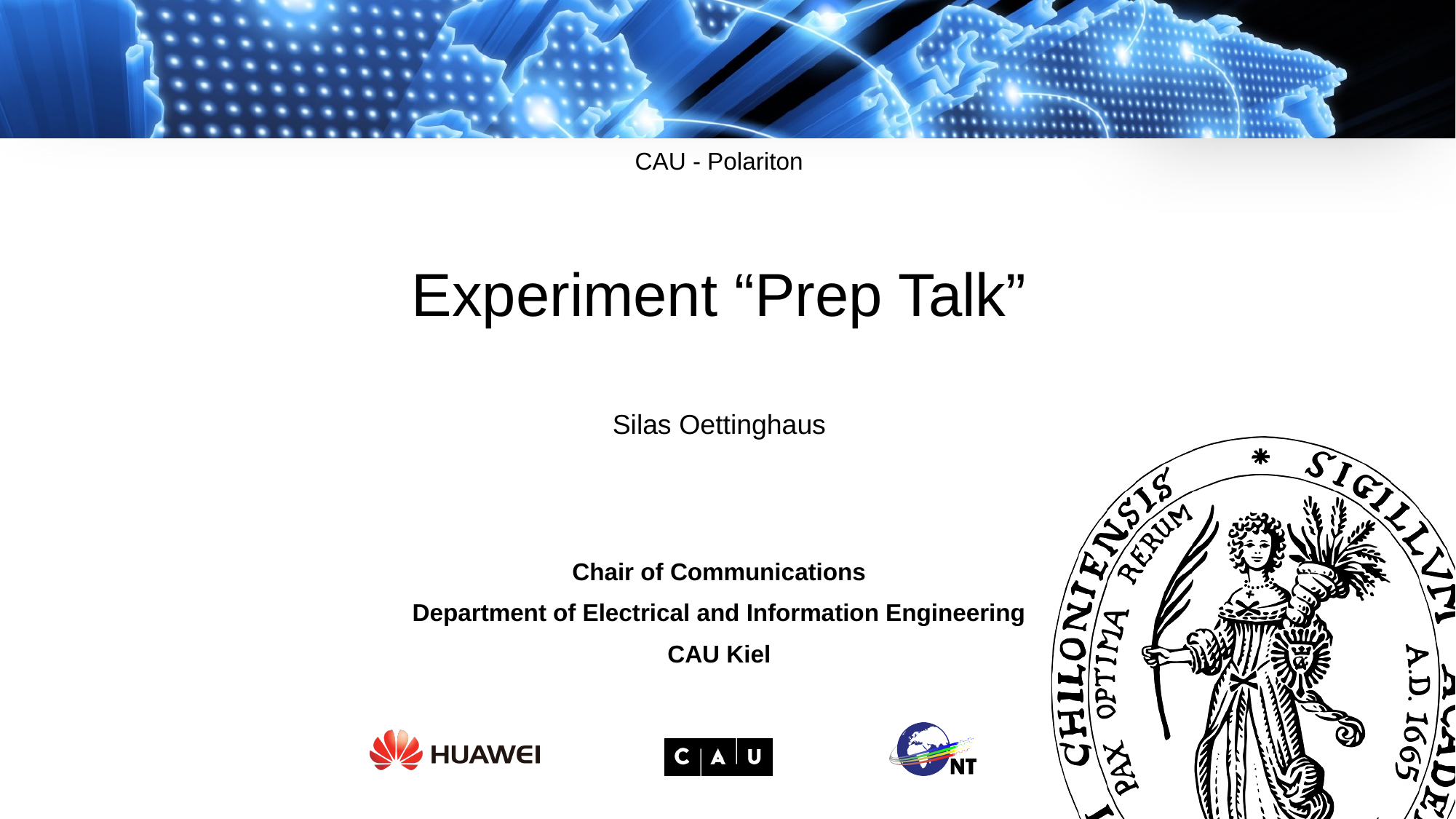

CAU - Polariton
# Experiment “Prep Talk”
Silas Oettinghaus
1